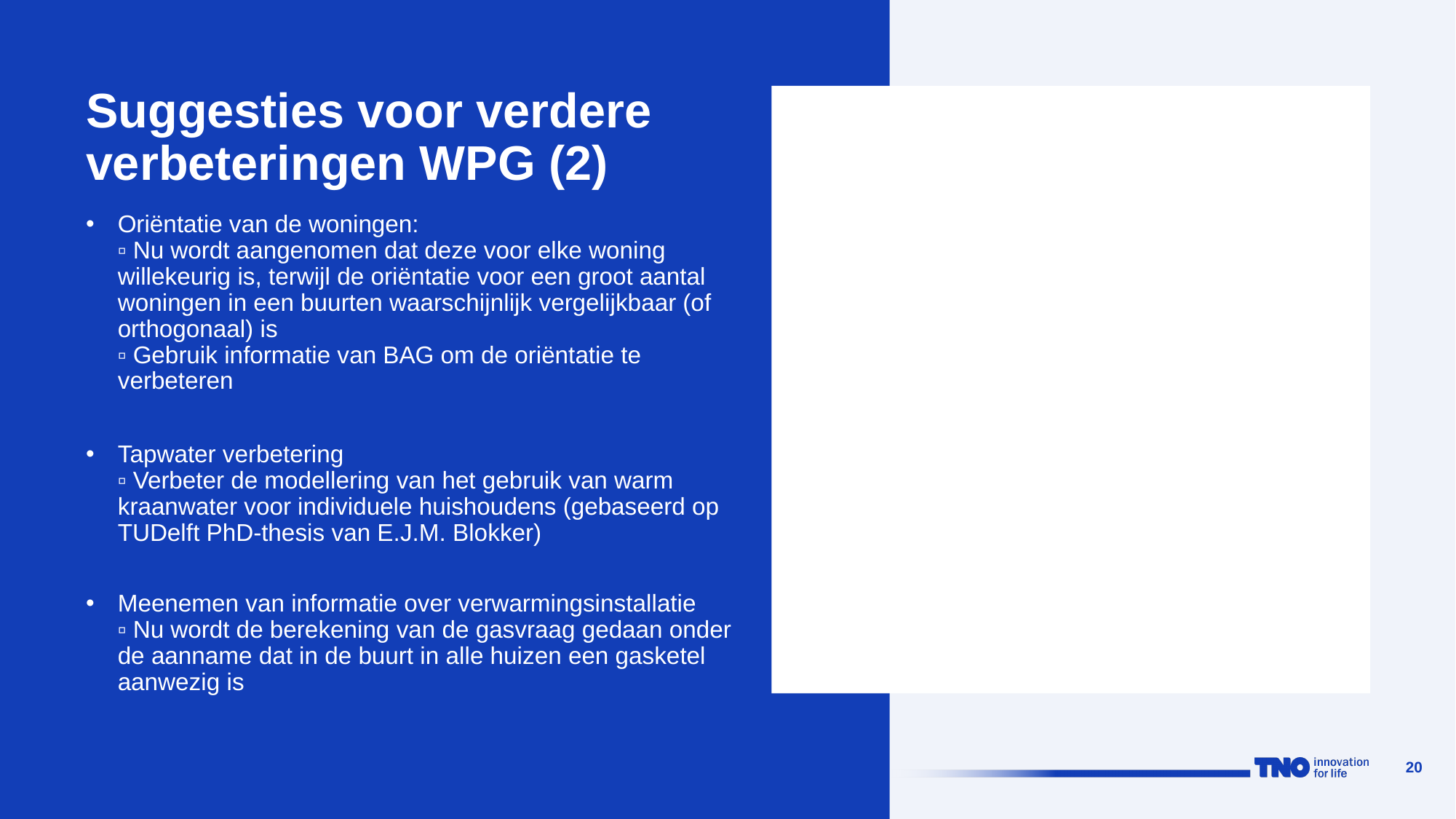

# Suggesties voor verdere verbeteringen WPG (2)
Oriëntatie van de woningen:
▫ Nu wordt aangenomen dat deze voor elke woning willekeurig is, terwijl de oriëntatie voor een groot aantal woningen in een buurten waarschijnlijk vergelijkbaar (of orthogonaal) is
▫ Gebruik informatie van BAG om de oriëntatie te verbeteren
Tapwater verbetering
▫ Verbeter de modellering van het gebruik van warm kraanwater voor individuele huishoudens (gebaseerd op TUDelft PhD-thesis van E.J.M. Blokker)
Meenemen van informatie over verwarmingsinstallatie
▫ Nu wordt de berekening van de gasvraag gedaan onder de aanname dat in de buurt in alle huizen een gasketel aanwezig is

20